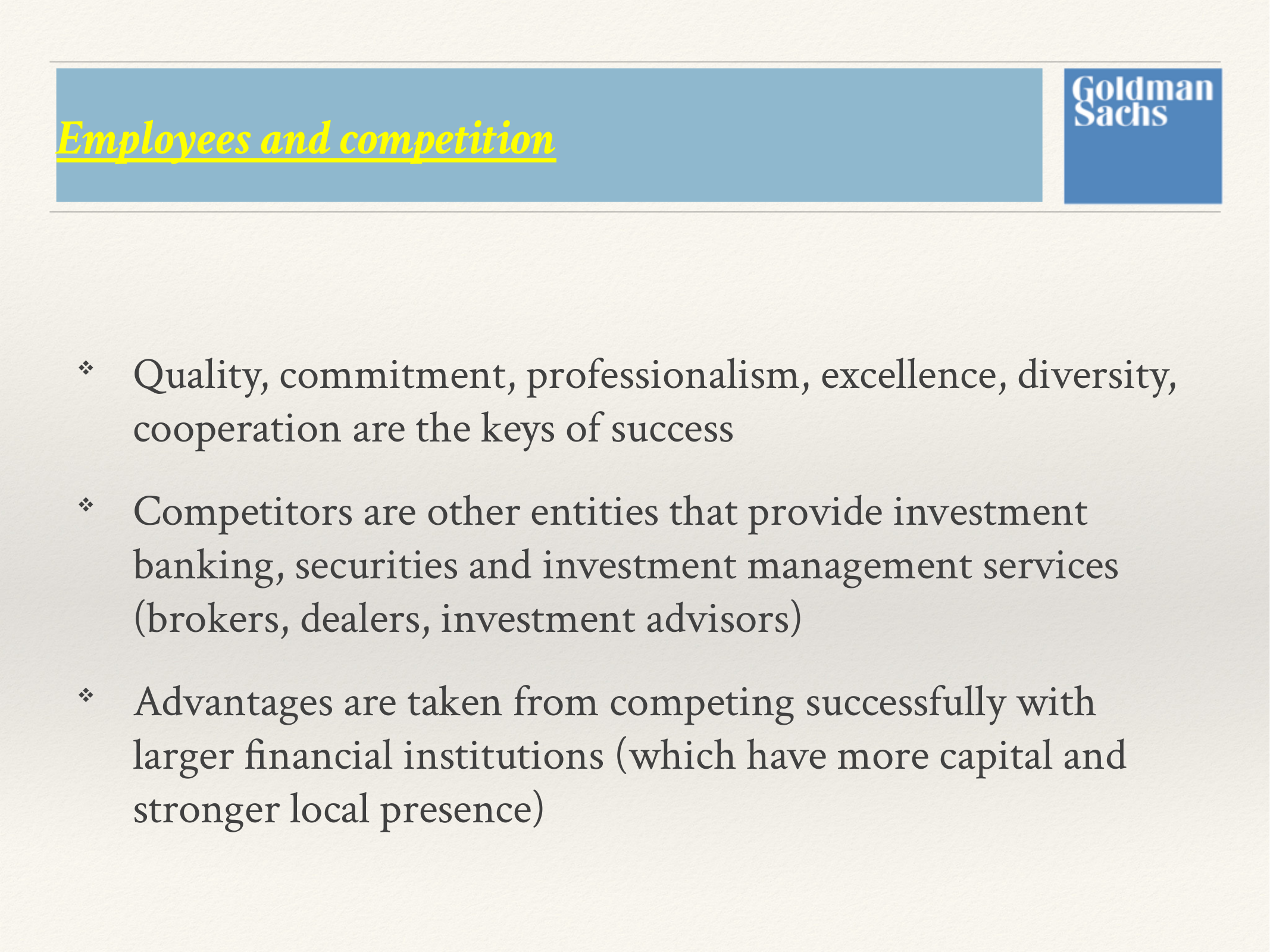

# Employees and competition
Quality, commitment, professionalism, excellence, diversity, cooperation are the keys of success
Competitors are other entities that provide investment banking, securities and investment management services (brokers, dealers, investment advisors)
Advantages are taken from competing successfully with larger financial institutions (which have more capital and stronger local presence)